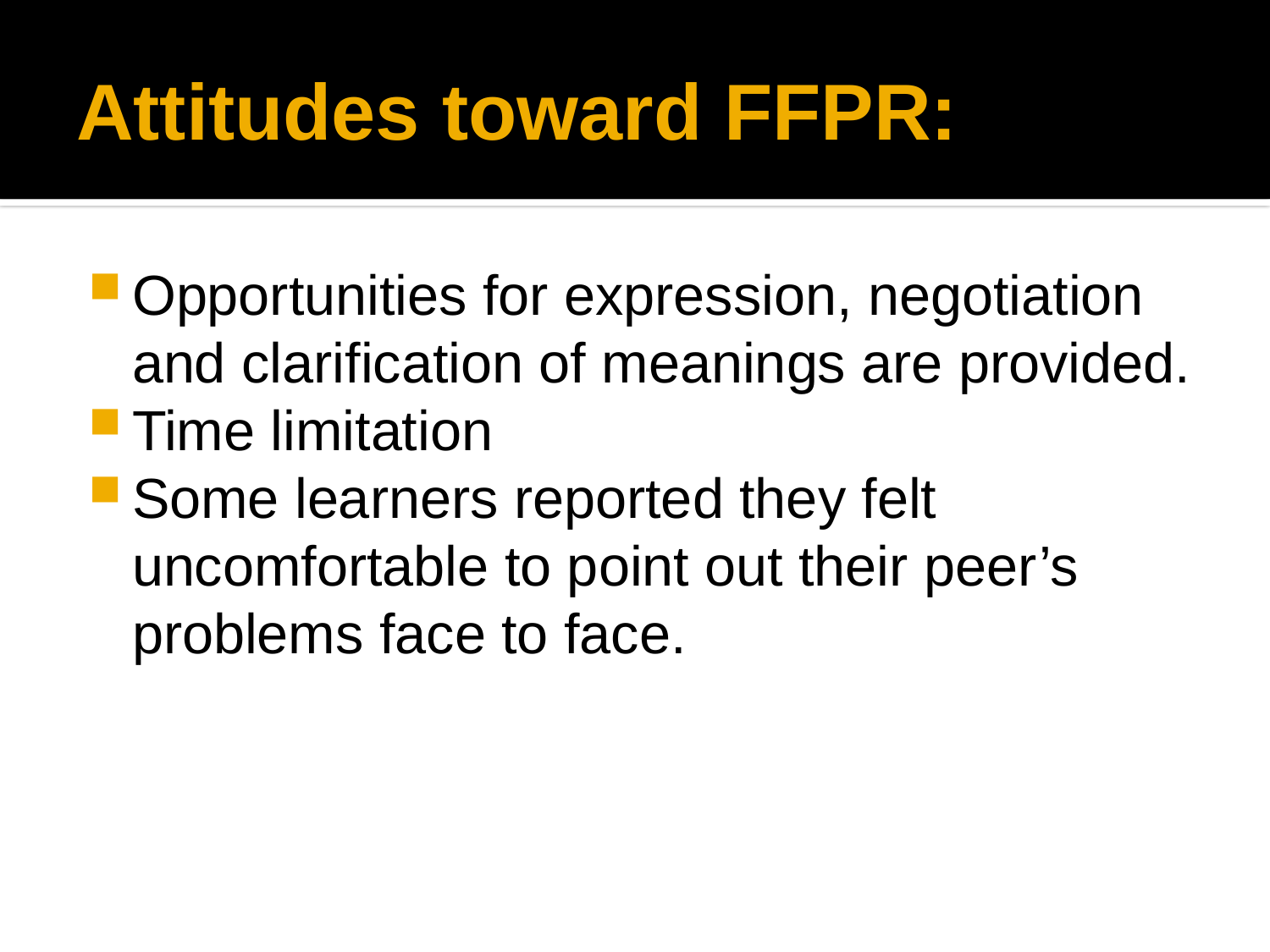

# Attitudes toward FFPR:
Opportunities for expression, negotiation and clarification of meanings are provided.
Time limitation
Some learners reported they felt uncomfortable to point out their peer’s problems face to face.